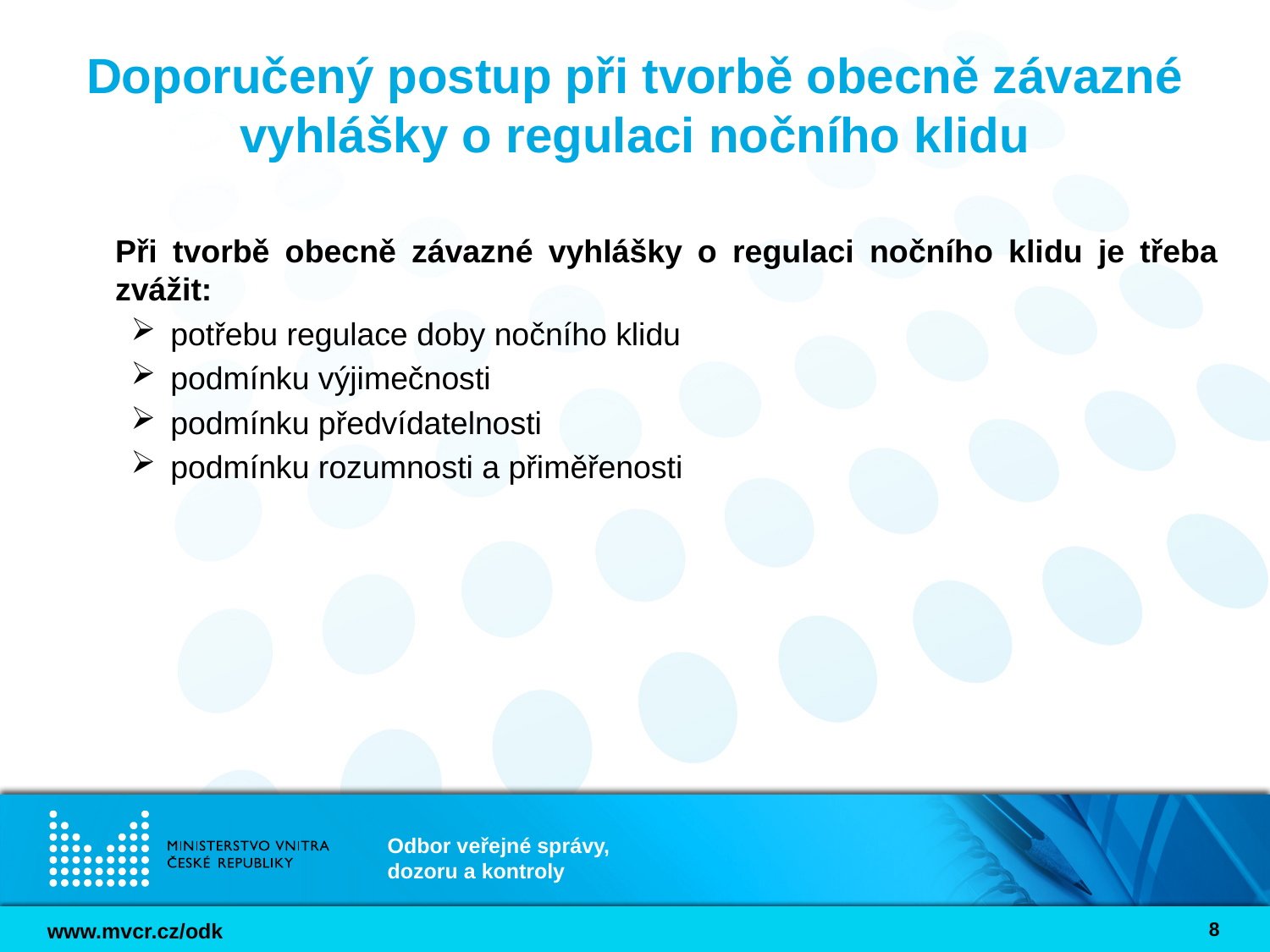

# Doporučený postup při tvorbě obecně závazné vyhlášky o regulaci nočního klidu

Při tvorbě obecně závazné vyhlášky o regulaci nočního klidu je třeba zvážit:
potřebu regulace doby nočního klidu
podmínku výjimečnosti
podmínku předvídatelnosti
podmínku rozumnosti a přiměřenosti

8